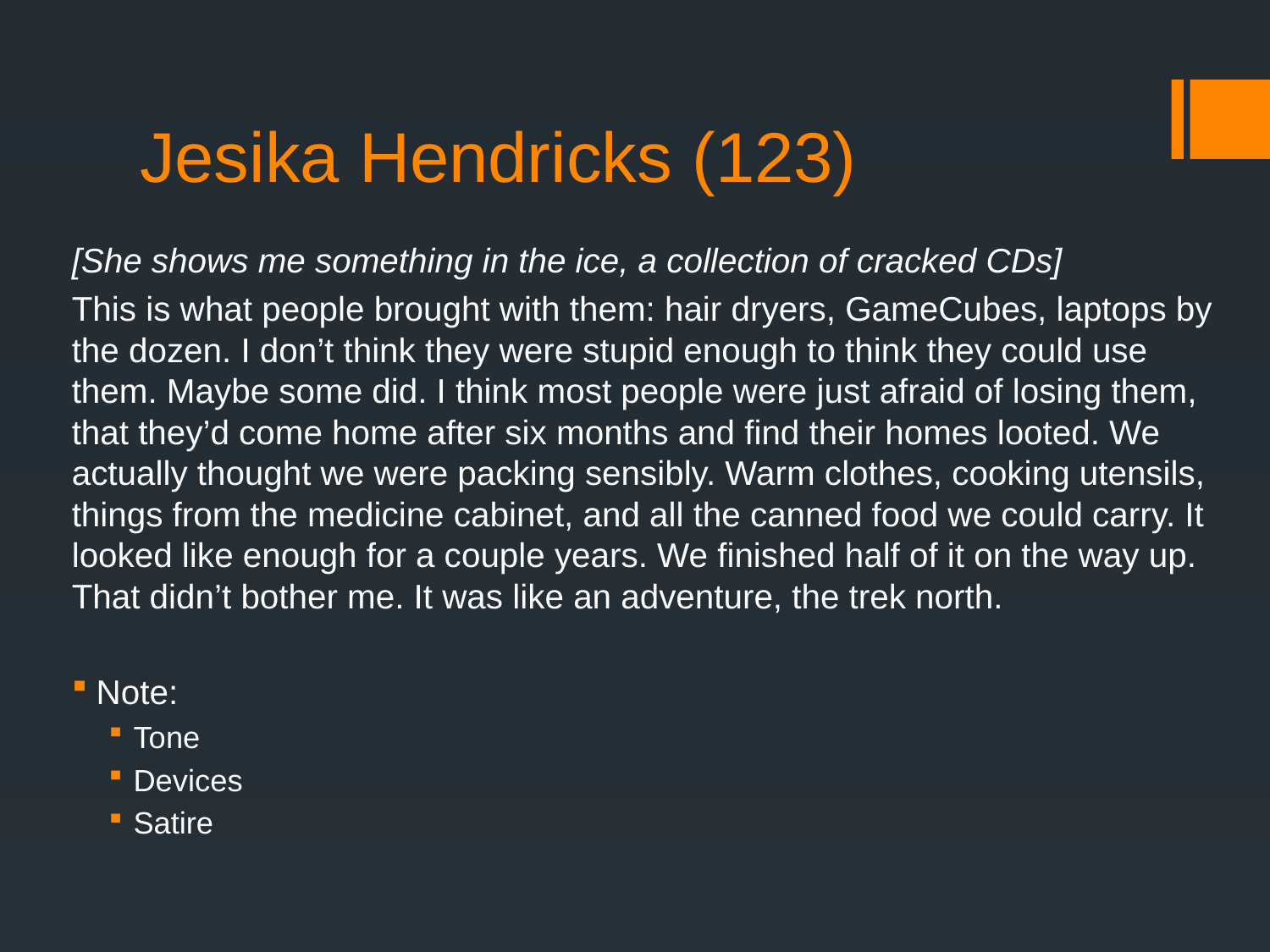

# Jesika Hendricks (123)
[She shows me something in the ice, a collection of cracked CDs]
	This is what people brought with them: hair dryers, GameCubes, laptops by the dozen. I don’t think they were stupid enough to think they could use them. Maybe some did. I think most people were just afraid of losing them, that they’d come home after six months and find their homes looted. We actually thought we were packing sensibly. Warm clothes, cooking utensils, things from the medicine cabinet, and all the canned food we could carry. It looked like enough for a couple years. We finished half of it on the way up. That didn’t bother me. It was like an adventure, the trek north.

Note:
Tone
Devices
Satire